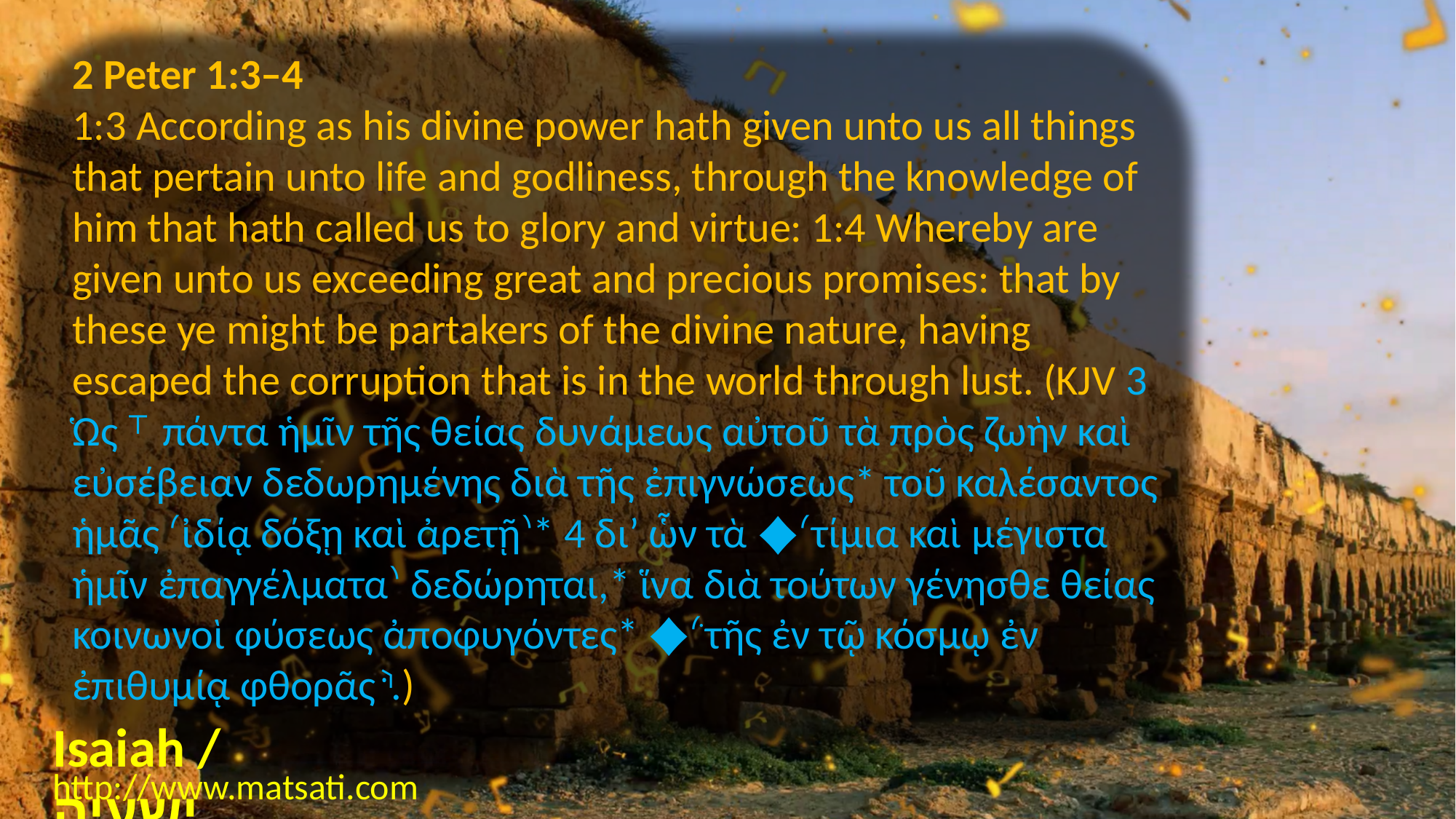

2 Peter 1:3–4
1:3 According as his divine power hath given unto us all things that pertain unto life and godliness, through the knowledge of him that hath called us to glory and virtue: 1:4 Whereby are given unto us exceeding great and precious promises: that by these ye might be partakers of the divine nature, having escaped the corruption that is in the world through lust. (KJV 3 Ὡς ⸆ πάντα ἡμῖν τῆς θείας δυνάμεως αὐτοῦ τὰ πρὸς ζωὴν καὶ εὐσέβειαν δεδωρημένης διὰ τῆς ἐπιγνώσεως* τοῦ καλέσαντος ἡμᾶς ⸂ἰδίᾳ δόξῃ καὶ ἀρετῇ⸃* 4 διʼ ὧν τὰ ♦⸂τίμια καὶ μέγιστα ἡμῖν ἐπαγγέλματα⸃ δεδώρηται,* ἵνα διὰ τούτων γένησθε θείας κοινωνοὶ φύσεως ἀποφυγόντες* ♦⸄τῆς ἐν τῷ κόσμῳ ἐν ἐπιθυμίᾳ φθορᾶς⸅.)
Isaiah / ישעיה
http://www.matsati.com